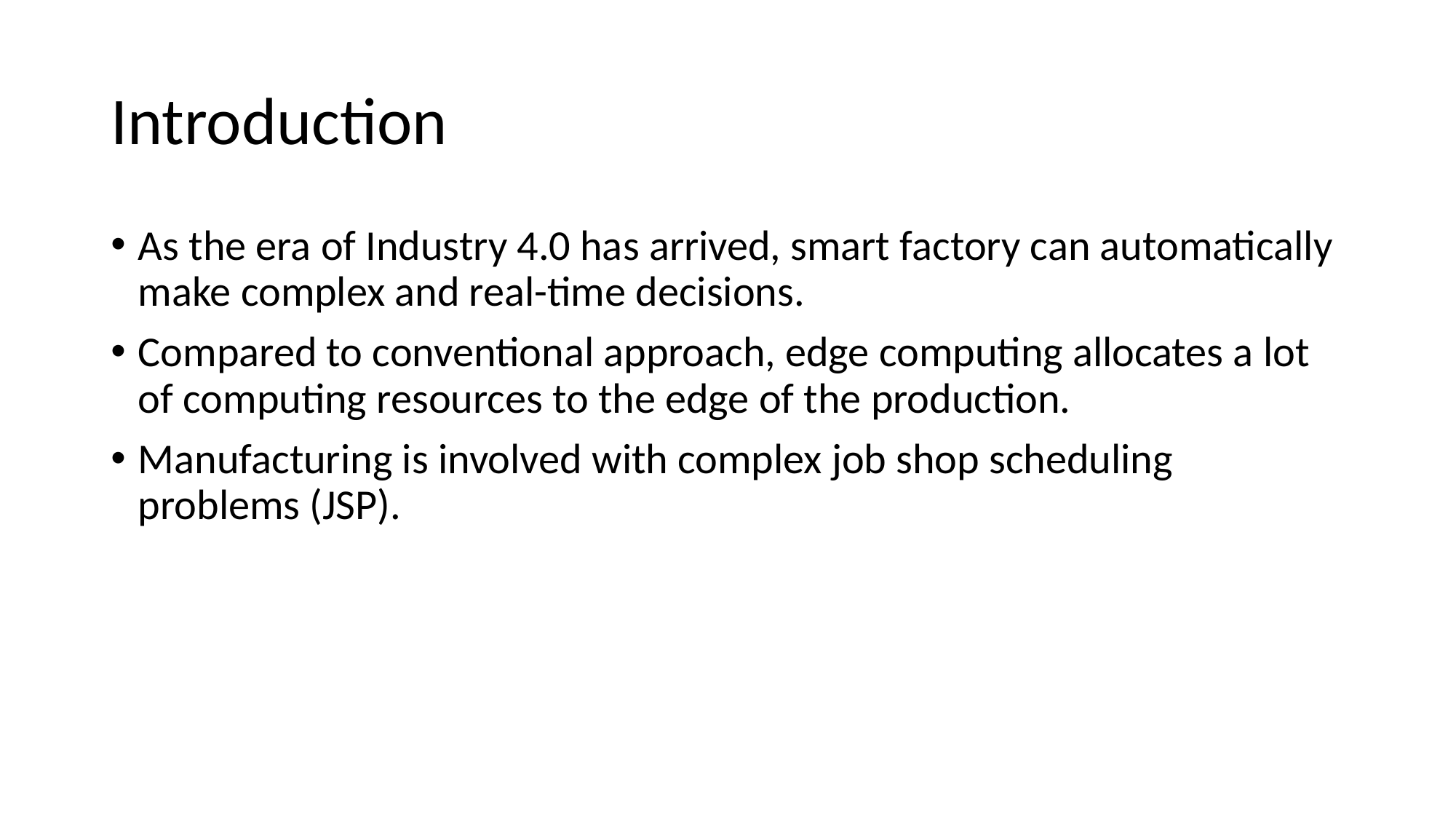

# Introduction
As the era of Industry 4.0 has arrived, smart factory can automatically make complex and real-time decisions.
Compared to conventional approach, edge computing allocates a lot of computing resources to the edge of the production.
Manufacturing is involved with complex job shop scheduling problems (JSP).